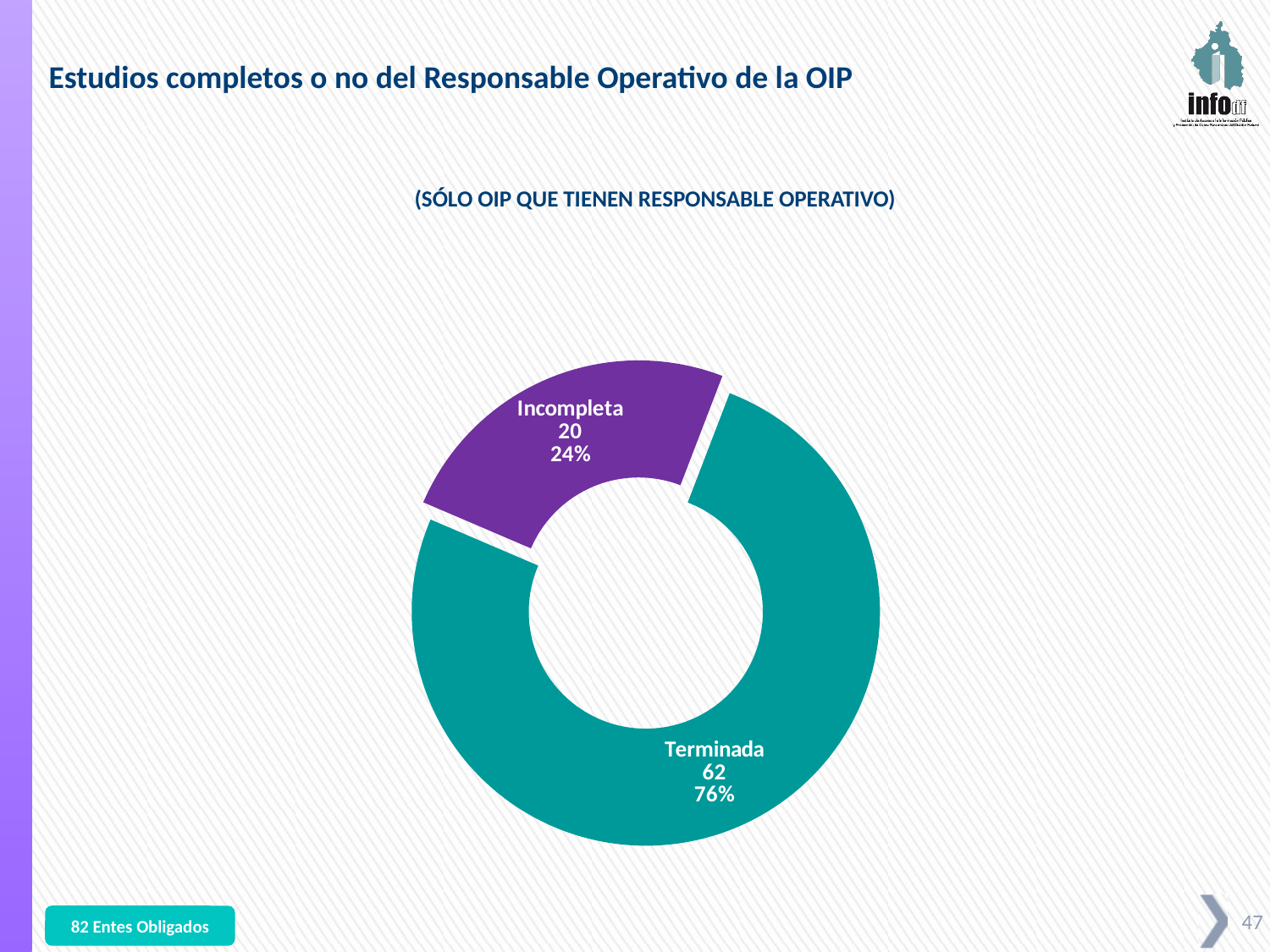

Estudios completos o no del Responsable Operativo de la OIP
(SÓLO OIP QUE TIENEN RESPONSABLE OPERATIVO)

### Chart

| Category | Columna1 |
|---|---|
| Terminada | 62.0 |
| Incompleta | 20.0 |
82 Entes Obligados